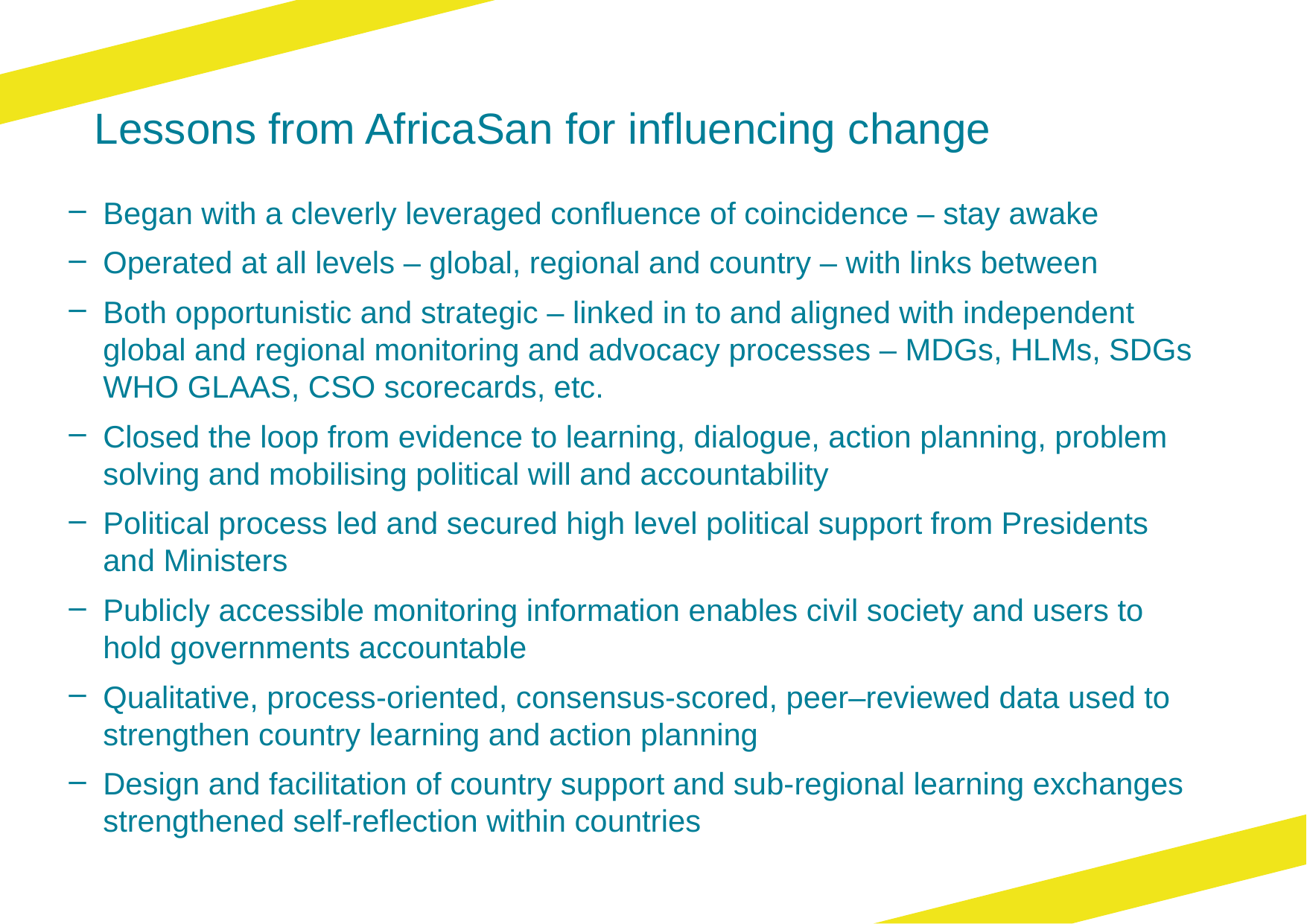

# Lessons from AfricaSan for influencing change
Began with a cleverly leveraged confluence of coincidence – stay awake
Operated at all levels – global, regional and country – with links between
Both opportunistic and strategic – linked in to and aligned with independent global and regional monitoring and advocacy processes – MDGs, HLMs, SDGs WHO GLAAS, CSO scorecards, etc.
Closed the loop from evidence to learning, dialogue, action planning, problem solving and mobilising political will and accountability
Political process led and secured high level political support from Presidents and Ministers
Publicly accessible monitoring information enables civil society and users to hold governments accountable
Qualitative, process-oriented, consensus-scored, peer–reviewed data used to strengthen country learning and action planning
Design and facilitation of country support and sub-regional learning exchanges strengthened self-reflection within countries